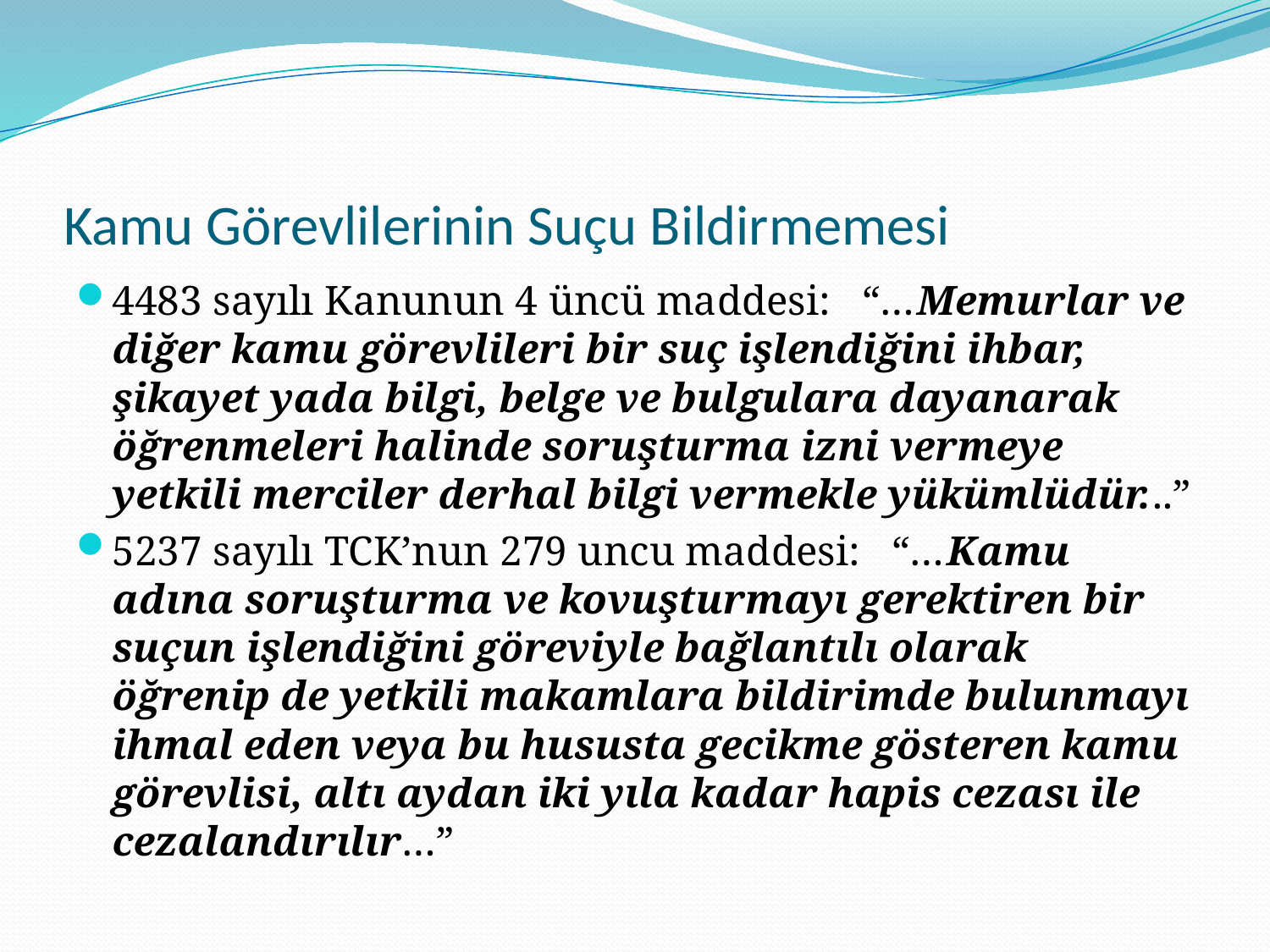

# Kamu Görevlilerinin Suçu Bildirmemesi
4483 sayılı Kanunun 4 üncü maddesi:   “…Memurlar ve diğer kamu görevlileri bir suç işlendiğini ihbar, şikayet yada bilgi, belge ve bulgulara dayanarak öğrenmeleri halinde soruşturma izni vermeye yetkili merciler derhal bilgi vermekle yükümlüdür...”
5237 sayılı TCK’nun 279 uncu maddesi:   “…Kamu adına soruşturma ve kovuşturmayı gerektiren bir suçun işlendiğini göreviyle bağlantılı olarak öğrenip de yetkili makamlara bildirimde bulunmayı ihmal eden veya bu hususta gecikme gösteren kamu görevlisi, altı aydan iki yıla kadar hapis cezası ile cezalandırılır…”